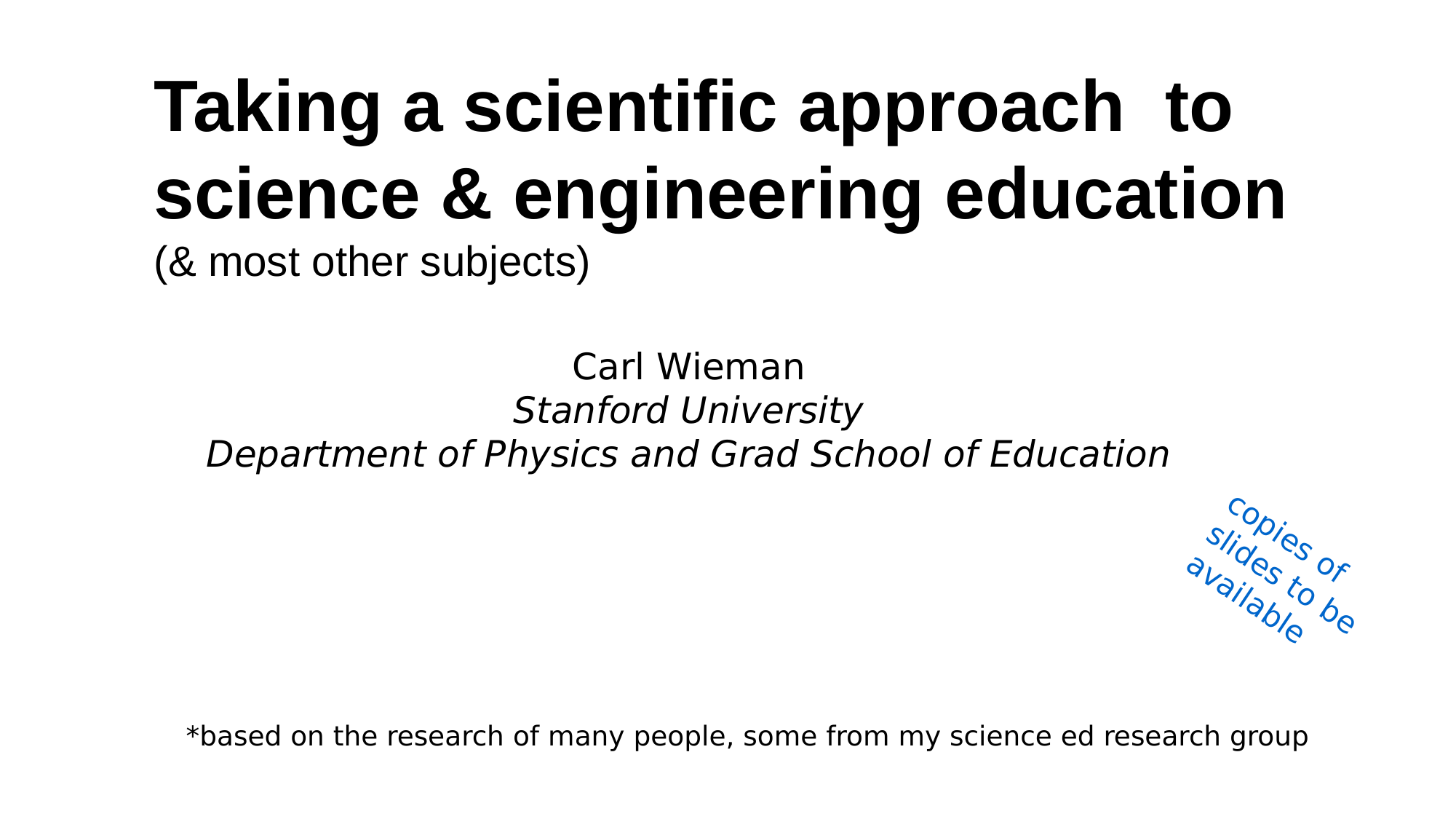

Taking a scientific approach  to science & engineering education
(& most other subjects)
Carl Wieman
Stanford University
Department of Physics and Grad School of Education
copies of
slides to be
available
*based on the research of many people, some from my science ed research group